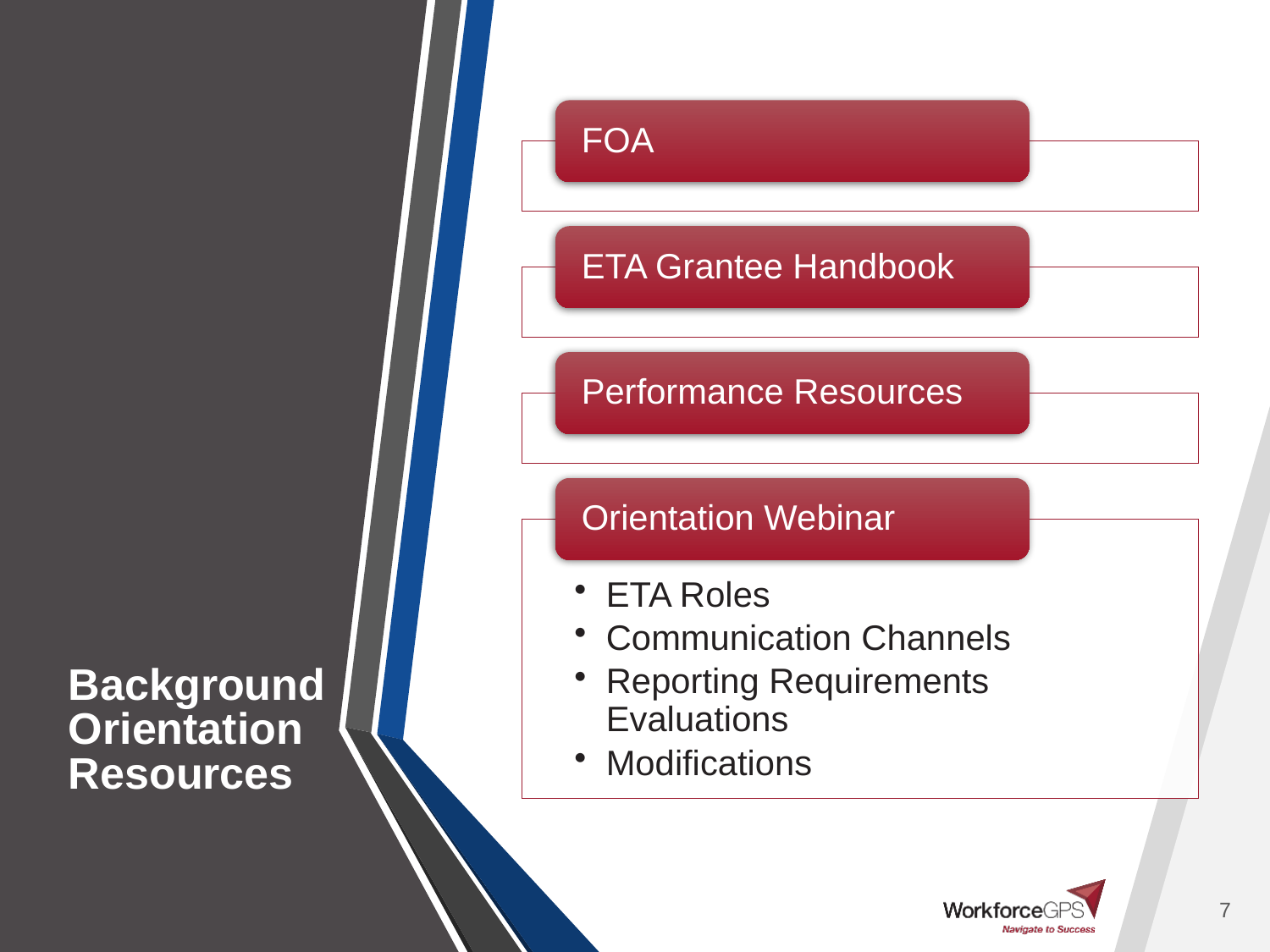

# Background Orientation Resources
FOA
ETA Grantee Handbook
Performance Resources
ETA Roles
Communication Channels
Reporting Requirements Evaluations
Modifications
Orientation Webinar
7